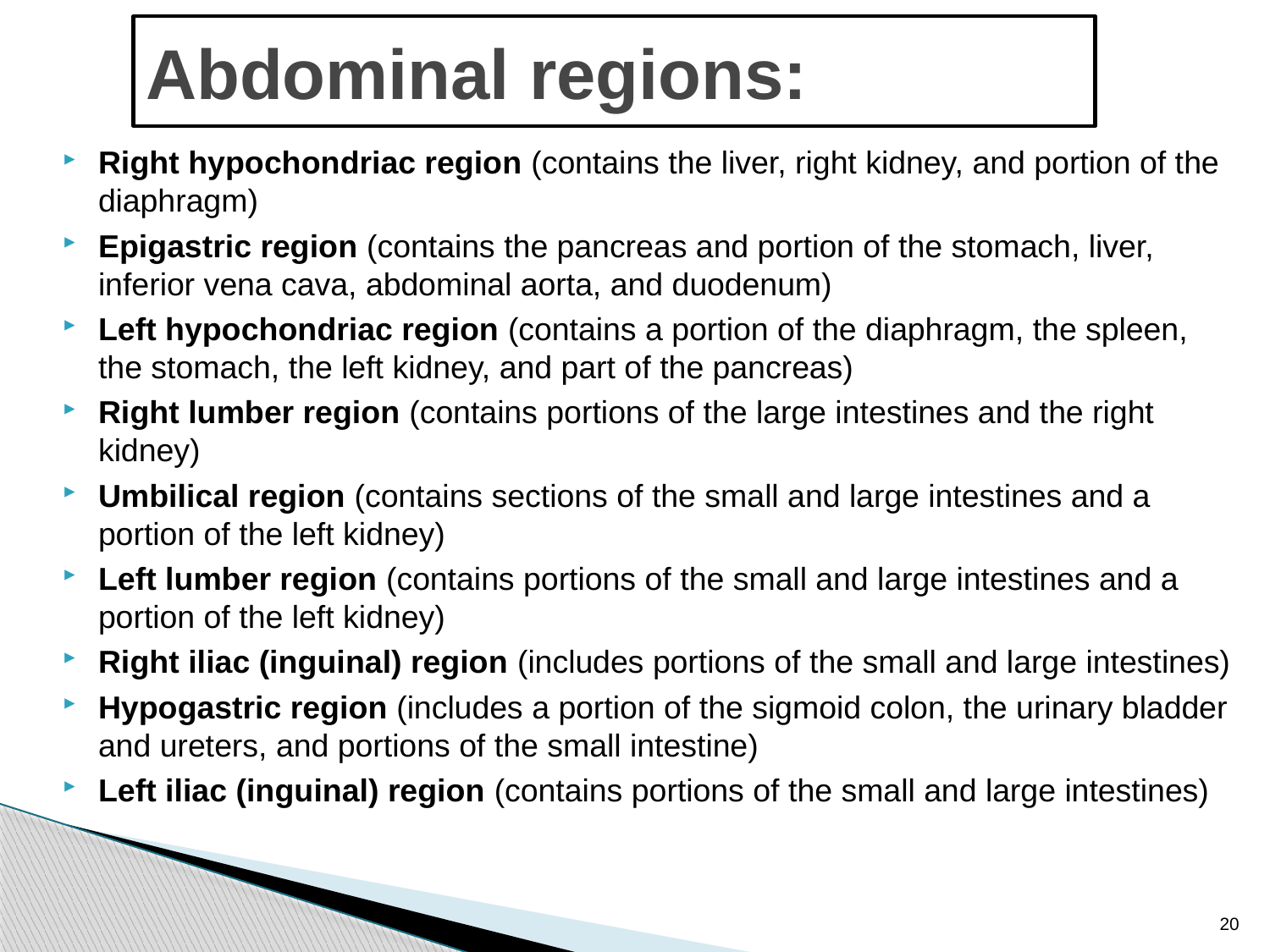

# Abdominal regions:
Right hypochondriac region (contains the liver, right kidney, and portion of the diaphragm)
Epigastric region (contains the pancreas and portion of the stomach, liver, inferior vena cava, abdominal aorta, and duodenum)
Left hypochondriac region (contains a portion of the diaphragm, the spleen, the stomach, the left kidney, and part of the pancreas)
Right lumber region (contains portions of the large intestines and the right kidney)
Umbilical region (contains sections of the small and large intestines and a portion of the left kidney)
Left lumber region (contains portions of the small and large intestines and a portion of the left kidney)
Right iliac (inguinal) region (includes portions of the small and large intestines)
Hypogastric region (includes a portion of the sigmoid colon, the urinary bladder and ureters, and portions of the small intestine)
Left iliac (inguinal) region (contains portions of the small and large intestines)

20